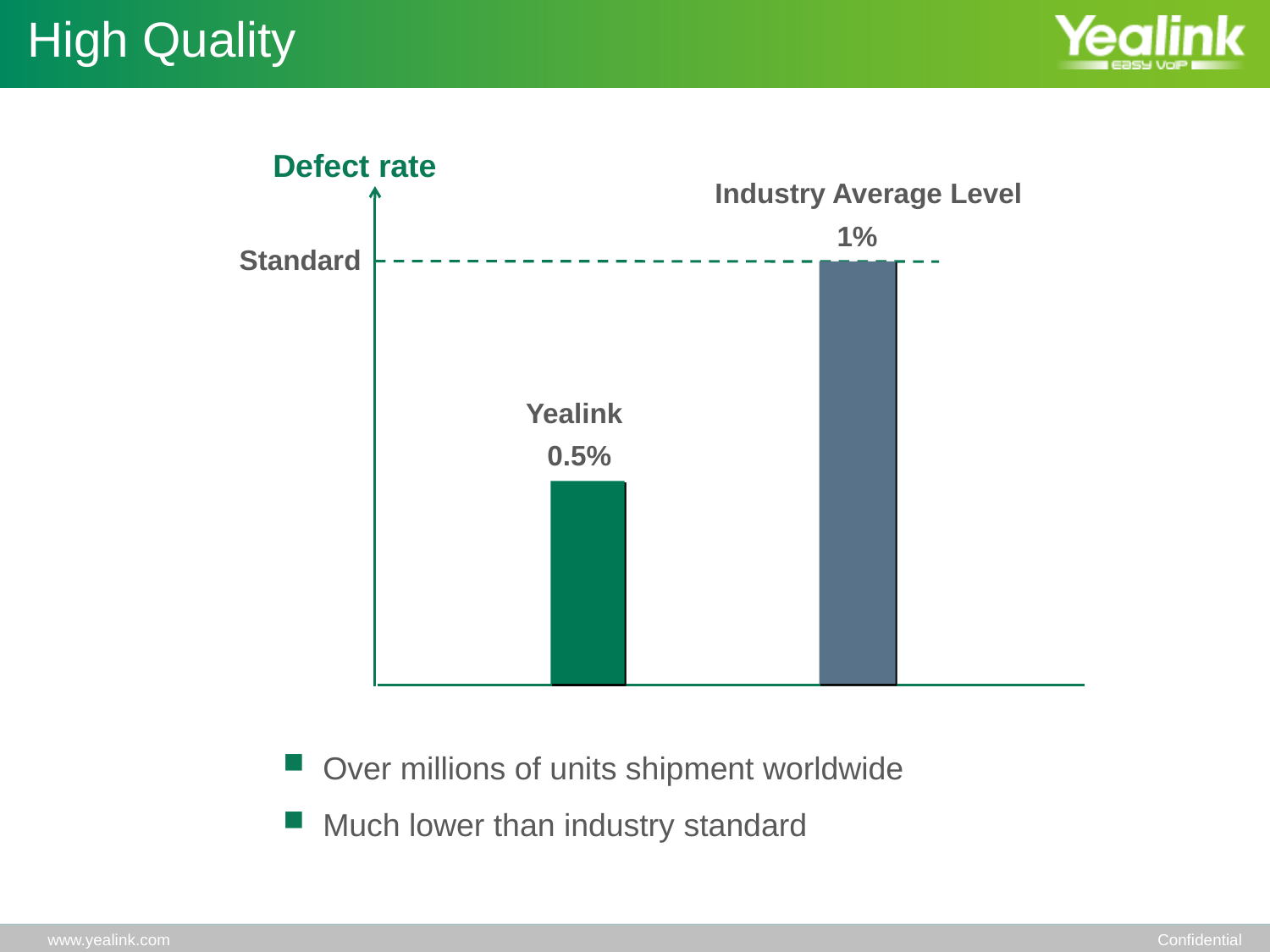

High Quality
Defect rate
Industry Average Level
1%
Standard

Yealink
0.5%

Over millions of units shipment worldwide
Much lower than industry standard